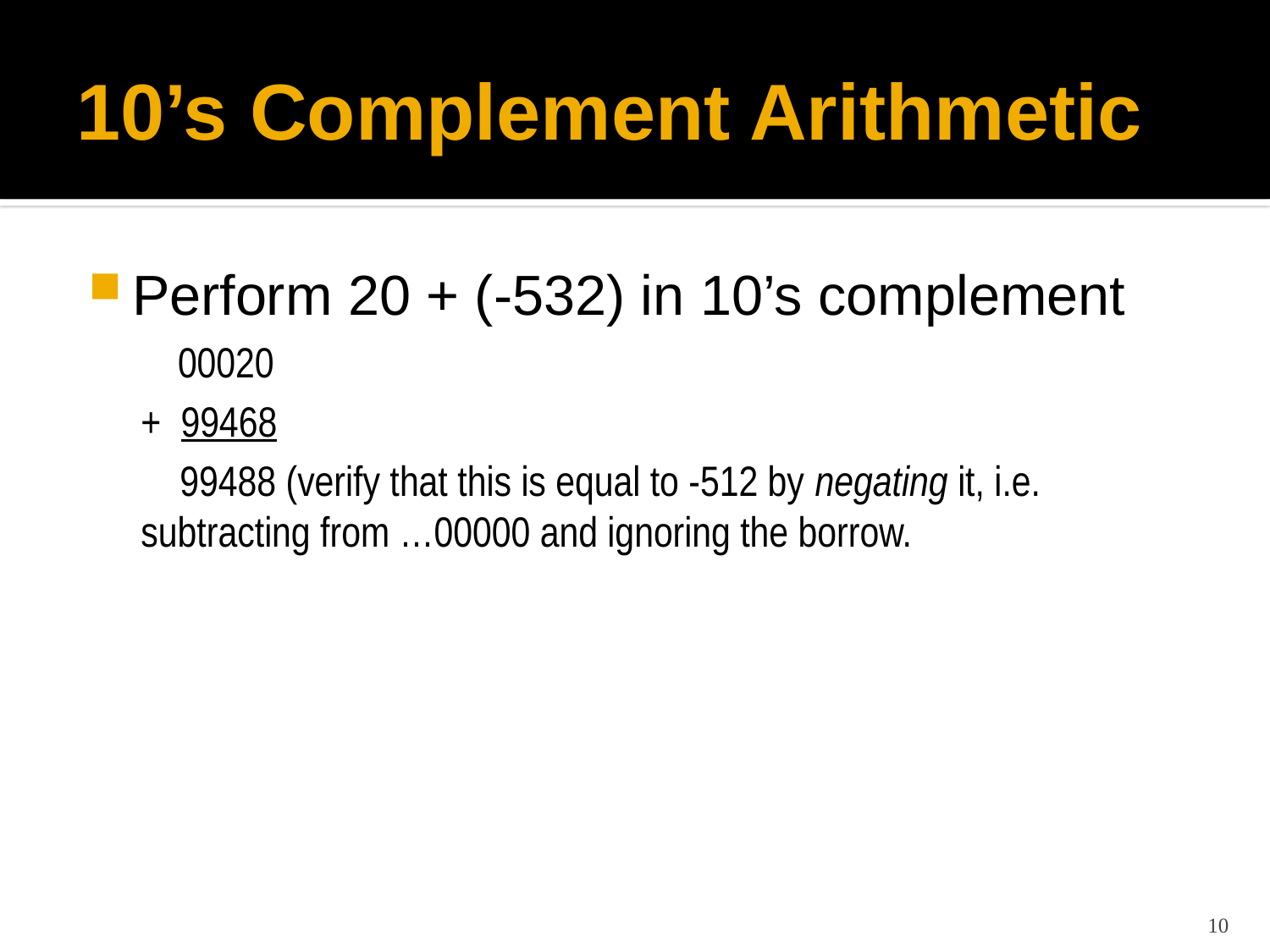

# 10’s Complement Arithmetic
Perform 20 + (-532) in 10’s complement
00020
+  99468
    99488 (verify that this is equal to -512 by negating it, i.e. subtracting from …00000 and ignoring the borrow.

10